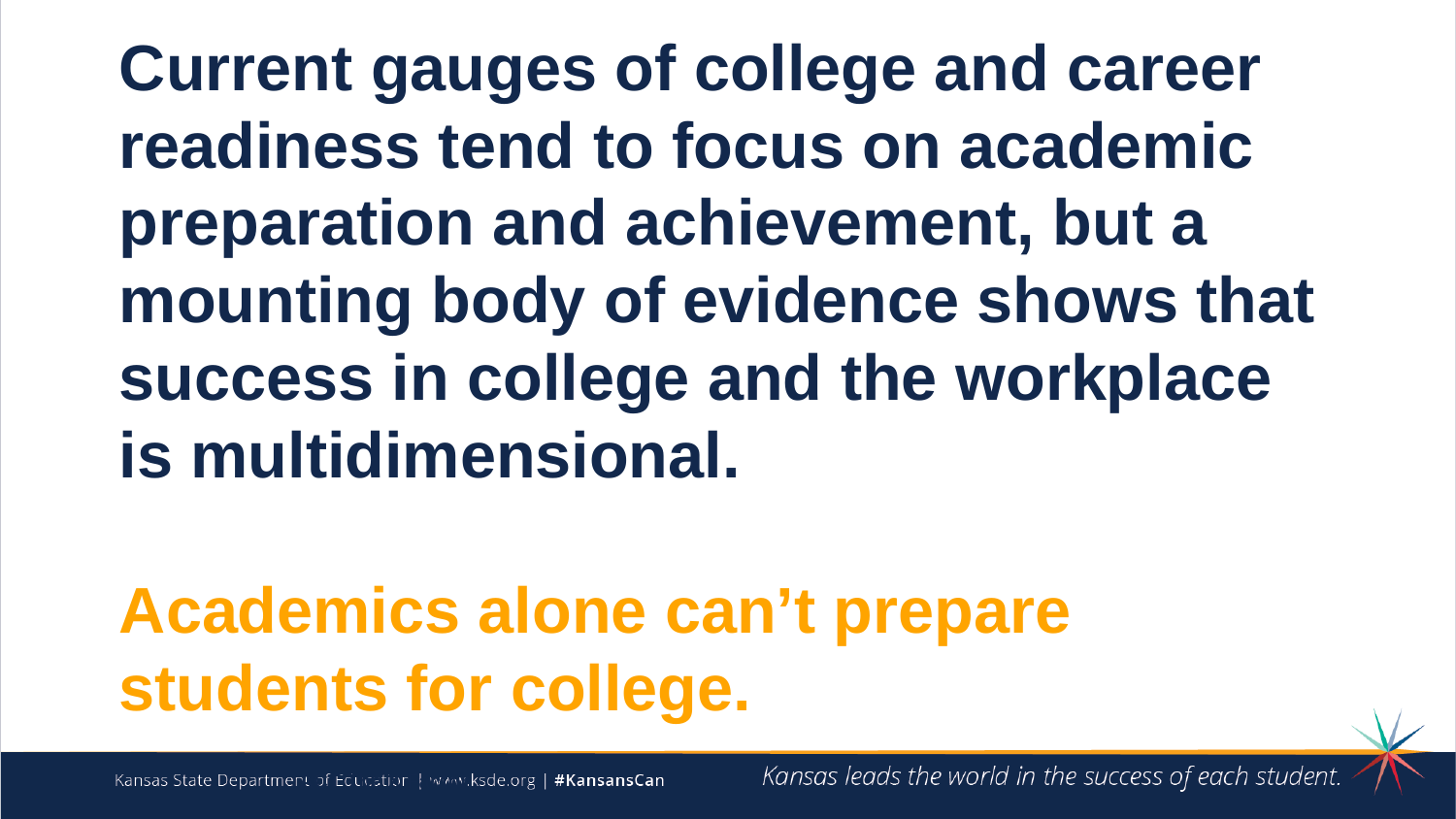

Current gauges of college and career readiness tend to focus on academic preparation and achievement, but a mounting body of evidence shows that success in college and the workplace is multidimensional.

Academics alone can’t prepare students for college.                                           ACT The X Factor